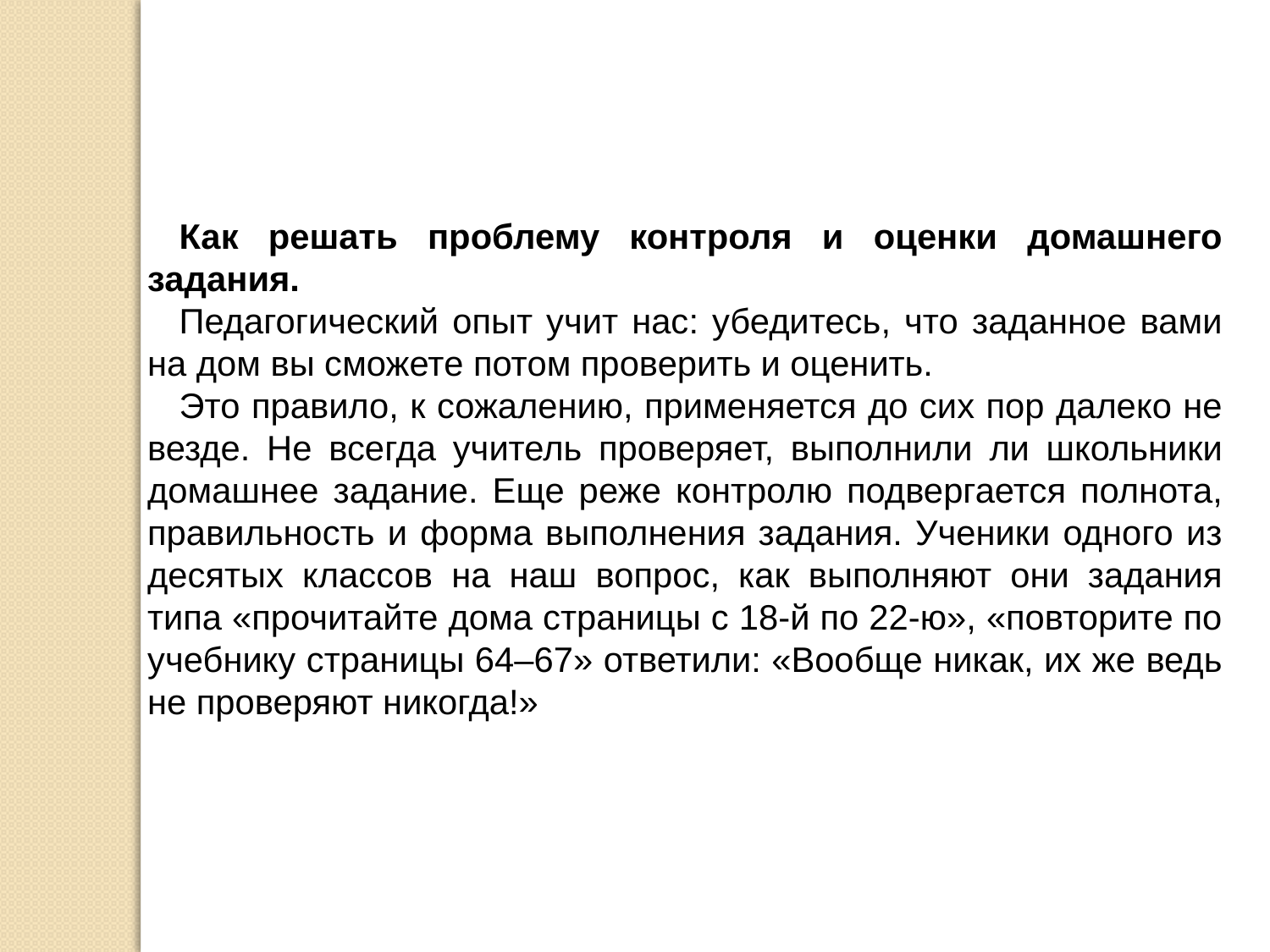

Как решать проблему контроля и оценки домашнего задания.
Педагогический опыт учит нас: убедитесь, что заданное вами на дом вы сможете потом проверить и оценить.
Это правило, к сожалению, применяется до сих пор далеко не везде. Не всегда учитель проверяет, выполнили ли школьники домашнее задание. Еще реже контролю подвергается полнота, правильность и форма выполнения задания. Ученики одного из десятых классов на наш вопрос, как выполняют они задания типа «прочитайте дома страницы с 18-й по 22-ю», «повторите по учебнику страницы 64–67» ответили: «Вообще никак, их же ведь не проверяют никогда!»